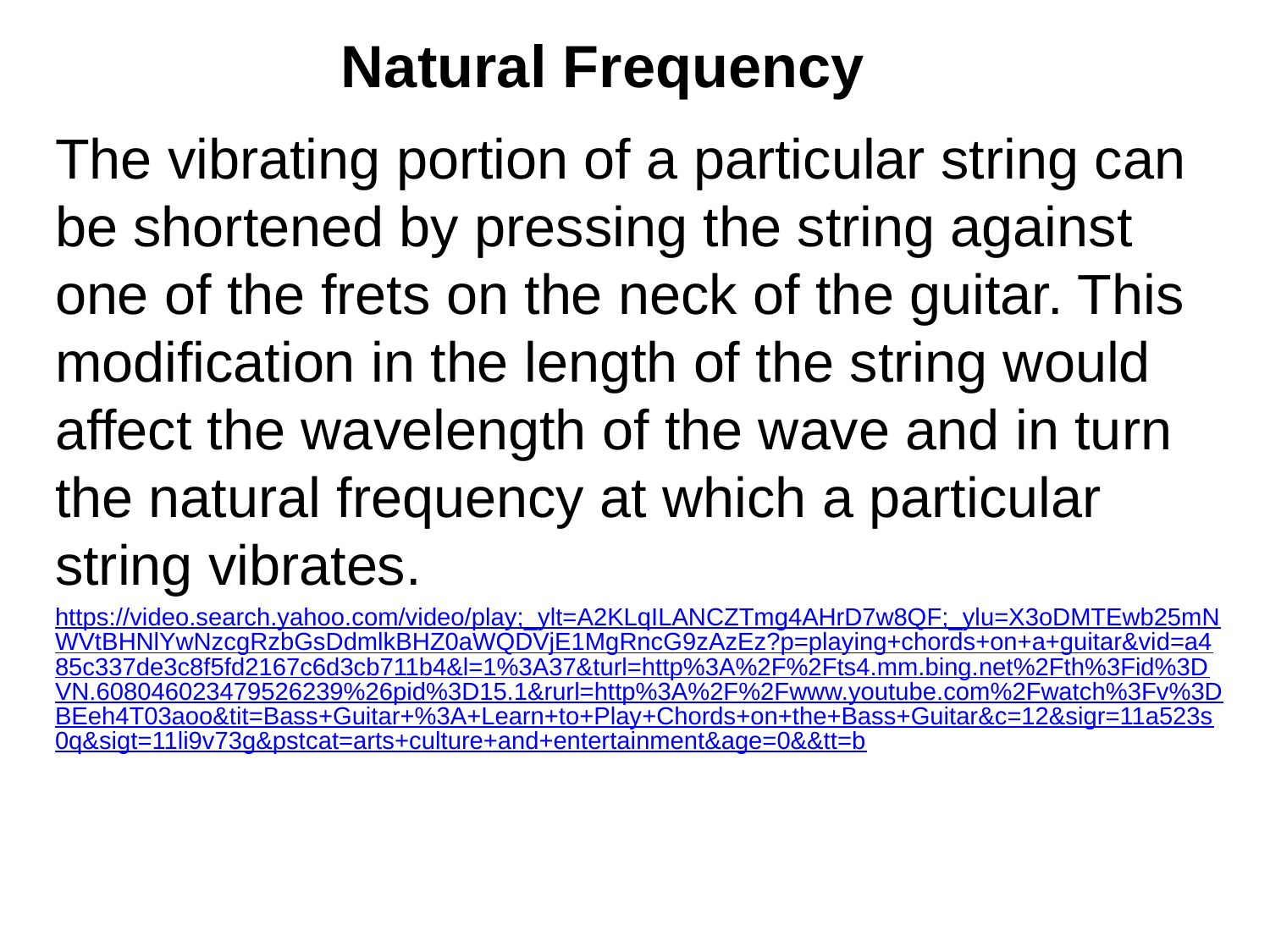

# Natural Frequency
The vibrating portion of a particular string can be shortened by pressing the string against one of the frets on the neck of the guitar. This modification in the length of the string would affect the wavelength of the wave and in turn the natural frequency at which a particular string vibrates.
https://video.search.yahoo.com/video/play;_ylt=A2KLqILANCZTmg4AHrD7w8QF;_ylu=X3oDMTEwb25mNWVtBHNlYwNzcgRzbGsDdmlkBHZ0aWQDVjE1MgRncG9zAzEz?p=playing+chords+on+a+guitar&vid=a485c337de3c8f5fd2167c6d3cb711b4&l=1%3A37&turl=http%3A%2F%2Fts4.mm.bing.net%2Fth%3Fid%3DVN.608046023479526239%26pid%3D15.1&rurl=http%3A%2F%2Fwww.youtube.com%2Fwatch%3Fv%3DBEeh4T03aoo&tit=Bass+Guitar+%3A+Learn+to+Play+Chords+on+the+Bass+Guitar&c=12&sigr=11a523s0q&sigt=11li9v73g&pstcat=arts+culture+and+entertainment&age=0&&tt=b